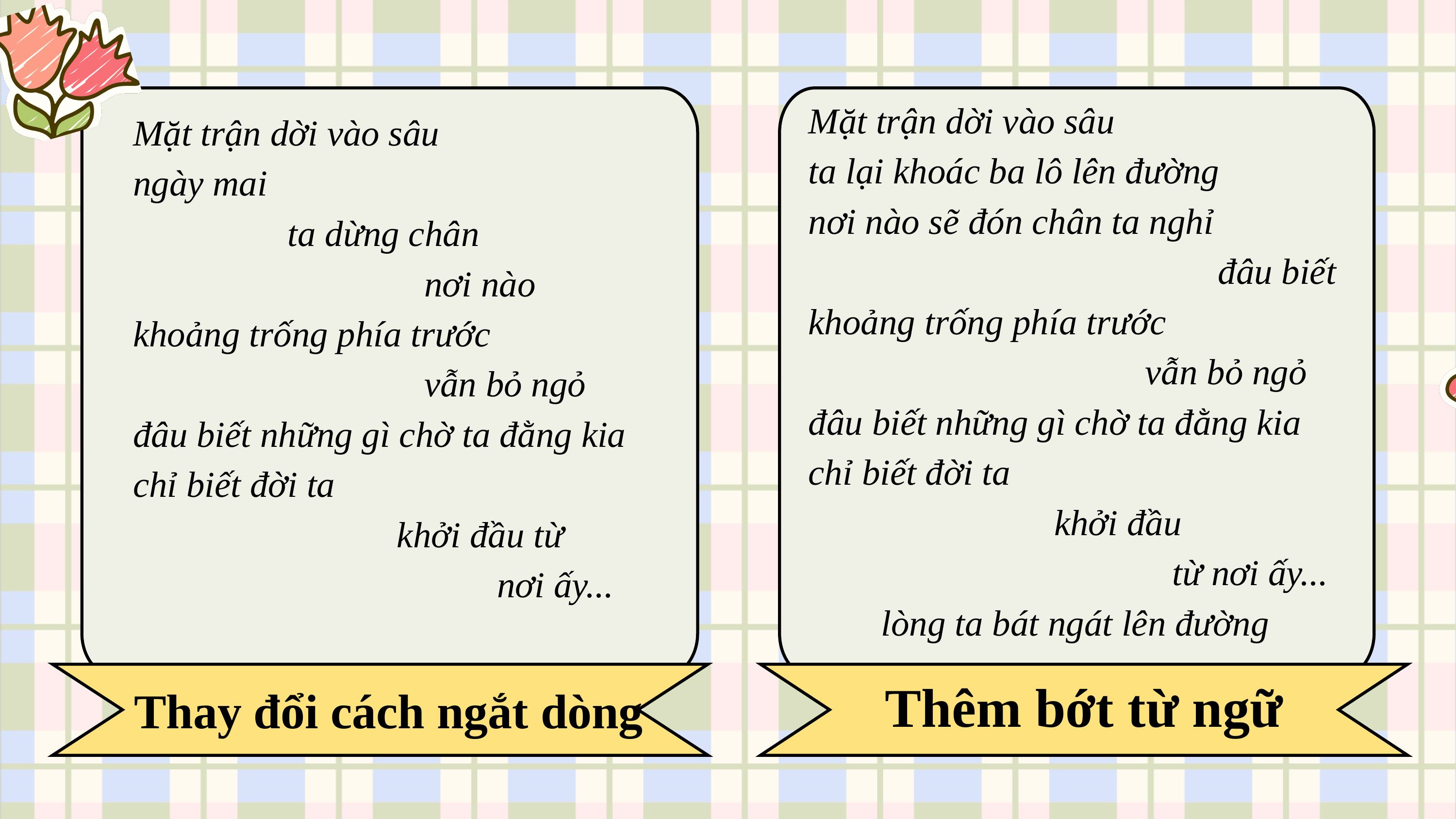

Mặt trận dời vào sâu
ta lại khoác ba lô lên đường
nơi nào sẽ đón chân ta nghỉ
                                             đâu biết
khoảng trống phía trước
                                     vẫn bỏ ngỏ
đâu biết những gì chờ ta đằng kia
chỉ biết đời ta
                           khởi đầu
                                        từ nơi ấy...
        lòng ta bát ngát lên đường

Mặt trận dời vào sâu
ngày mai
                 ta dừng chân
                                nơi nào
khoảng trống phía trước
                                vẫn bỏ ngỏ
đâu biết những gì chờ ta đằng kia
chỉ biết đời ta
                             khởi đầu từ
                                        nơi ấy...

Thay đổi cách ngắt dòng
Thêm bớt từ ngữ